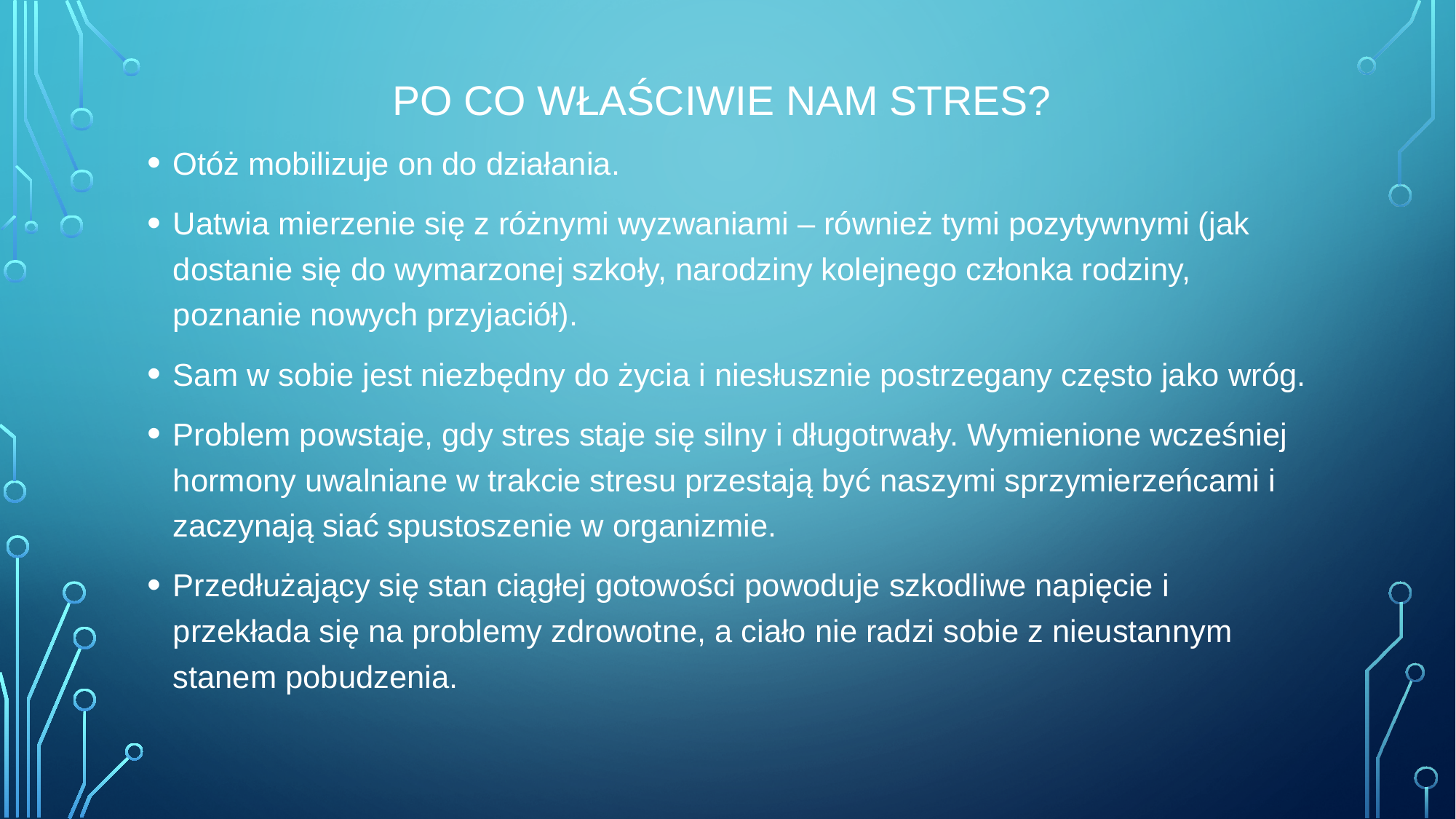

# Po co właściwie nam stres?
Otóż mobilizuje on do działania.
Uatwia mierzenie się z różnymi wyzwaniami – również tymi pozytywnymi (jak dostanie się do wymarzonej szkoły, narodziny kolejnego członka rodziny, poznanie nowych przyjaciół).
Sam w sobie jest niezbędny do życia i niesłusznie postrzegany często jako wróg.
Problem powstaje, gdy stres staje się silny i długotrwały. Wymienione wcześniej hormony uwalniane w trakcie stresu przestają być naszymi sprzymierzeńcami i zaczynają siać spustoszenie w organizmie.
Przedłużający się stan ciągłej gotowości powoduje szkodliwe napięcie i przekłada się na problemy zdrowotne, a ciało nie radzi sobie z nieustannym stanem pobudzenia.